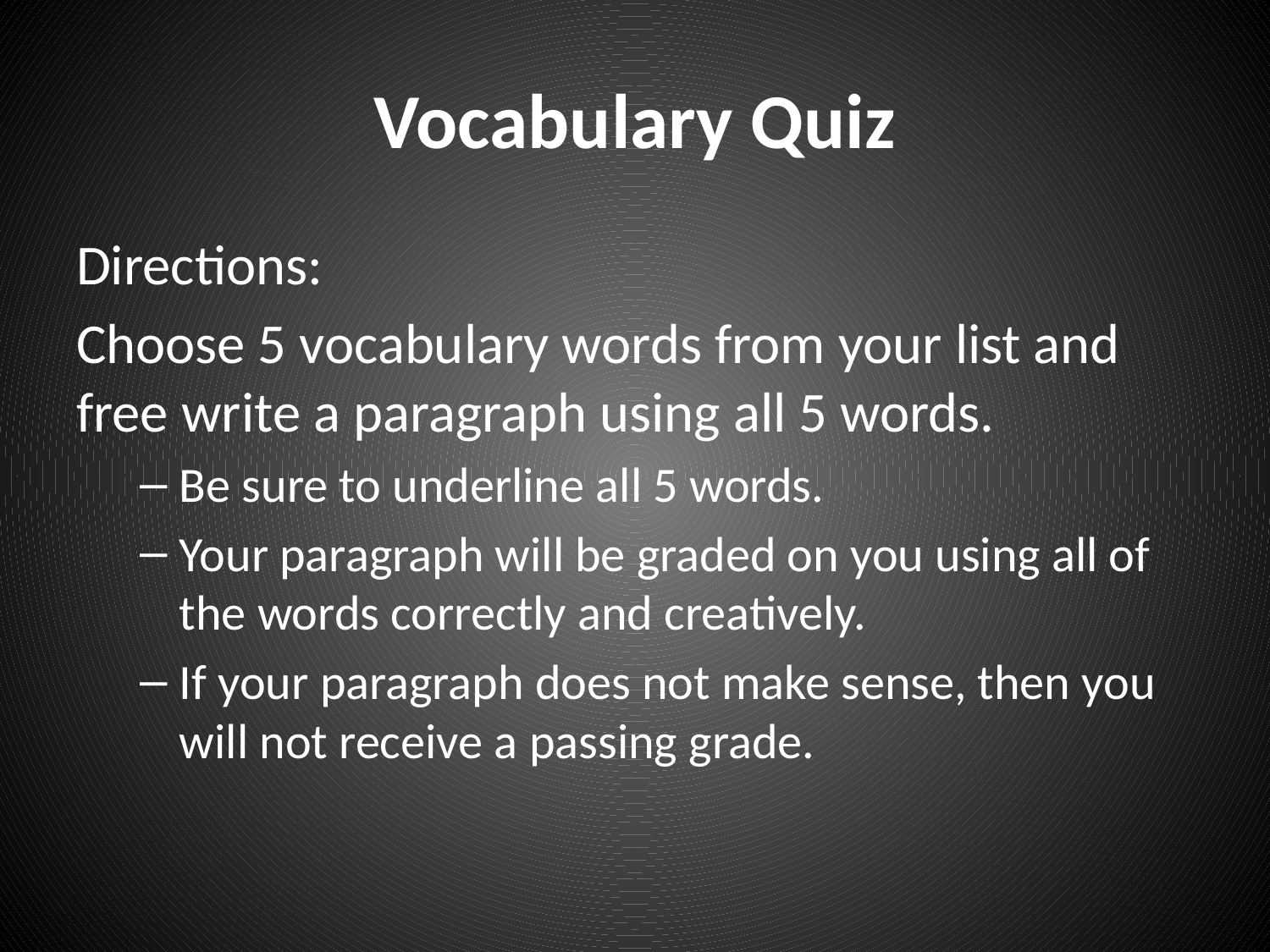

# Vocabulary Quiz
Directions:
Choose 5 vocabulary words from your list and free write a paragraph using all 5 words.
Be sure to underline all 5 words.
Your paragraph will be graded on you using all of the words correctly and creatively.
If your paragraph does not make sense, then you will not receive a passing grade.